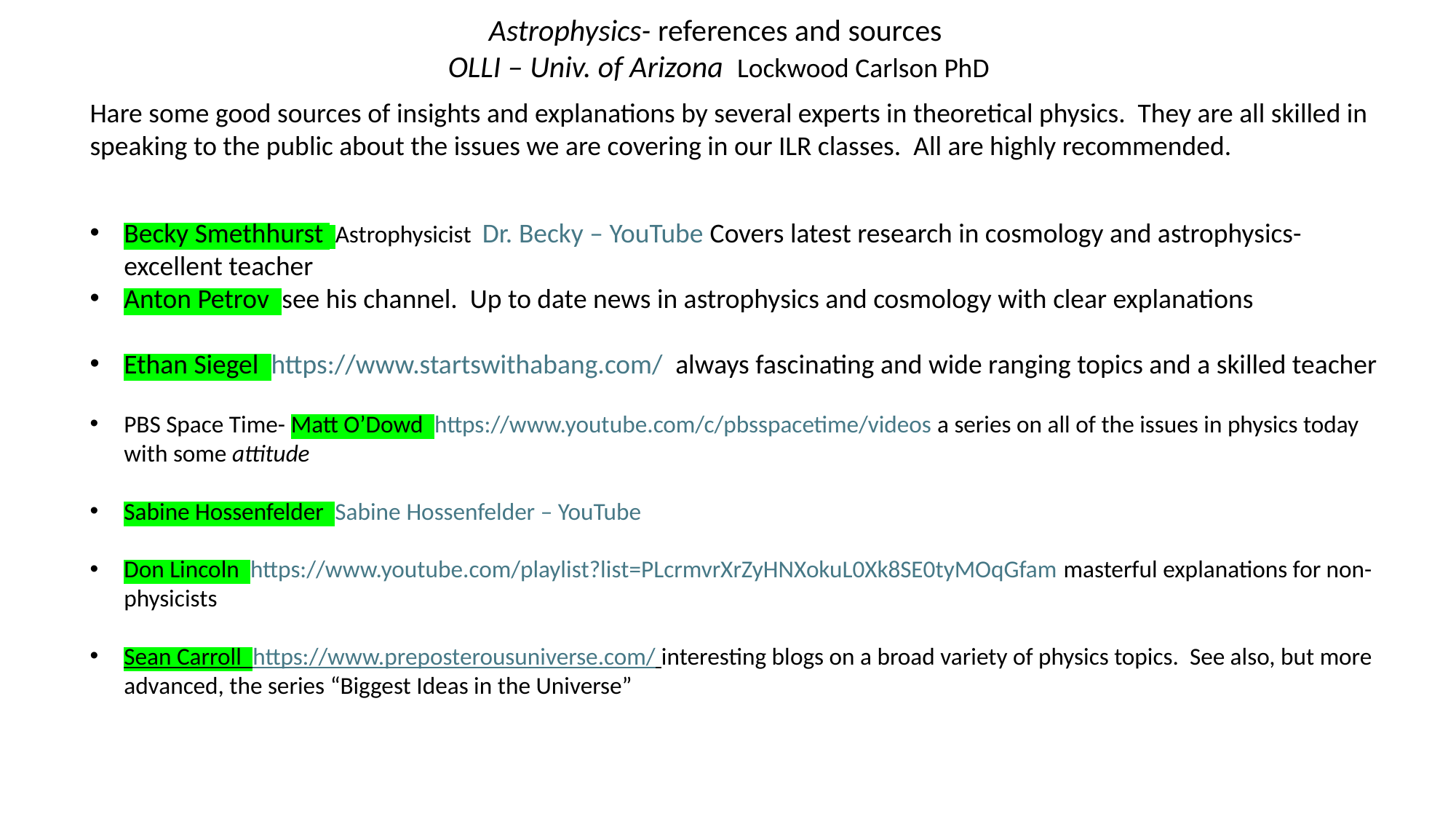

Astrophysics- references and sources
 OLLI – Univ. of Arizona  Lockwood Carlson PhD
Hare some good sources of insights and explanations by several experts in theoretical physics.  They are all skilled in speaking to the public about the issues we are covering in our ILR classes.  All are highly recommended.

Becky Smethhurst  Astrophysicist  Dr. Becky – YouTube Covers latest research in cosmology and astrophysics- excellent teacher
Anton Petrov  see his channel.  Up to date news in astrophysics and cosmology with clear explanations

Ethan Siegel  https://www.startswithabang.com/  always fascinating and wide ranging topics and a skilled teacher

PBS Space Time- Matt O’Dowd  https://www.youtube.com/c/pbsspacetime/videos a series on all of the issues in physics today with some attitude

Sabine Hossenfelder  Sabine Hossenfelder – YouTube

Don Lincoln  https://www.youtube.com/playlist?list=PLcrmvrXrZyHNXokuL0Xk8SE0tyMOqGfam masterful explanations for non- physicists

Sean Carroll  https://www.preposterousuniverse.com/ interesting blogs on a broad variety of physics topics.  See also, but more advanced, the series “Biggest Ideas in the Universe”